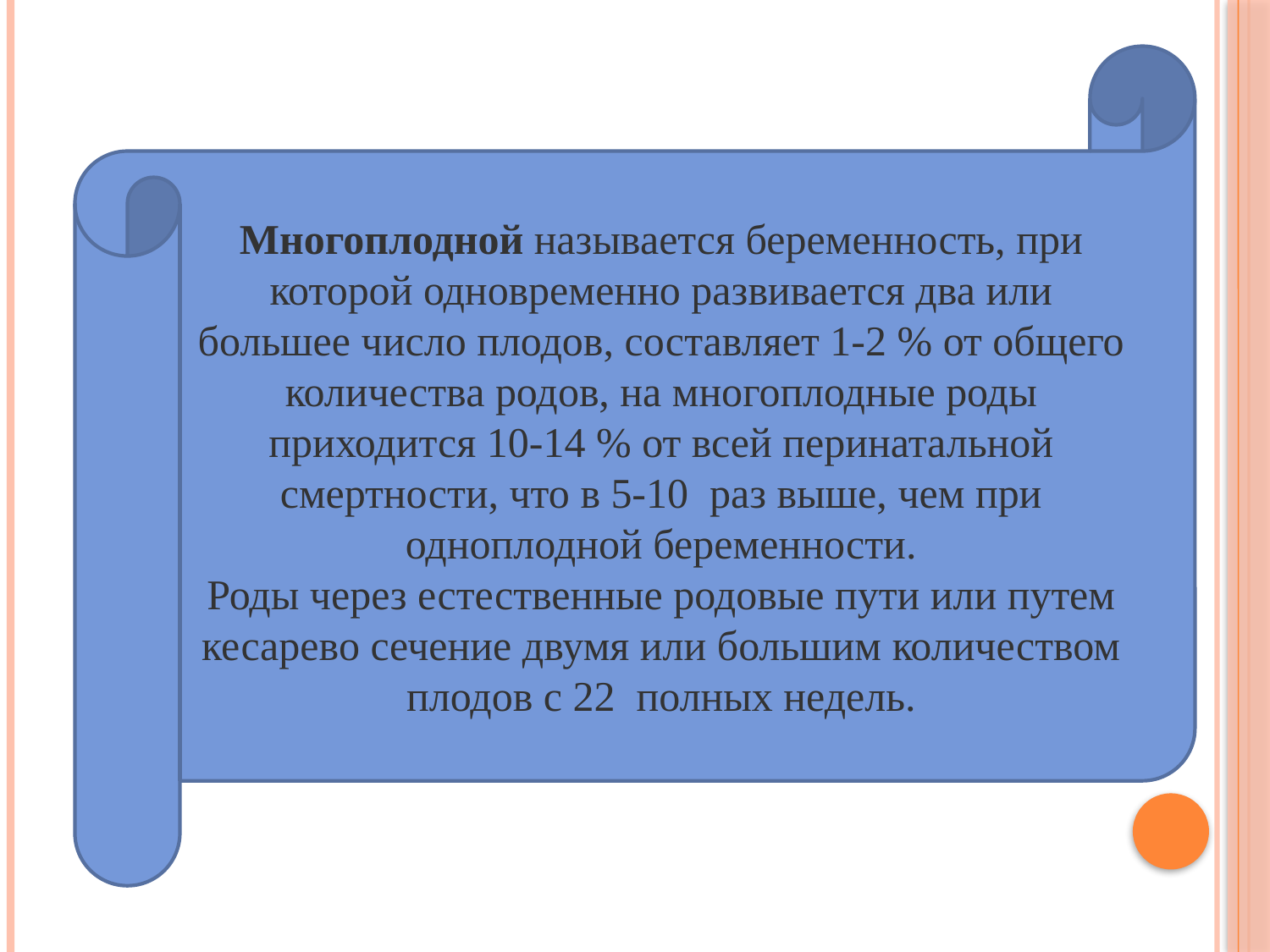

Многоплодной называется беременность, при которой одновременно развивается два или большее число плодов, составляет 1-2 % от общего количества родов, на многоплодные роды приходится 10-14 % от всей перинатальной смертности, что в 5-10  раз выше, чем при одноплодной беременности.
Роды через естественные родовые пути или путем кесарево сечение двумя или большим количеством плодов с 22  полных недель.